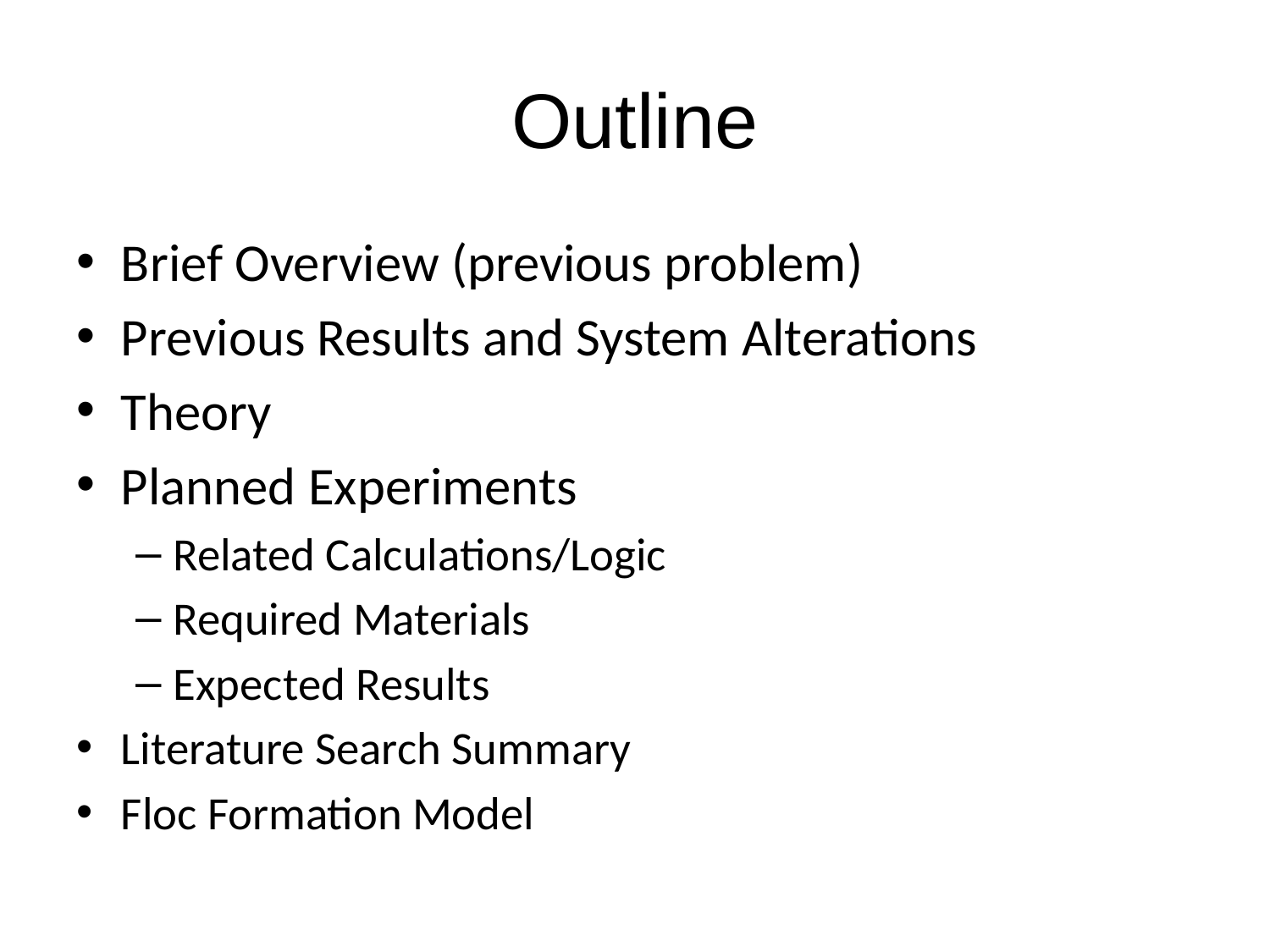

# Outline
Brief Overview (previous problem)
Previous Results and System Alterations
Theory
Planned Experiments
Related Calculations/Logic
Required Materials
Expected Results
Literature Search Summary
Floc Formation Model